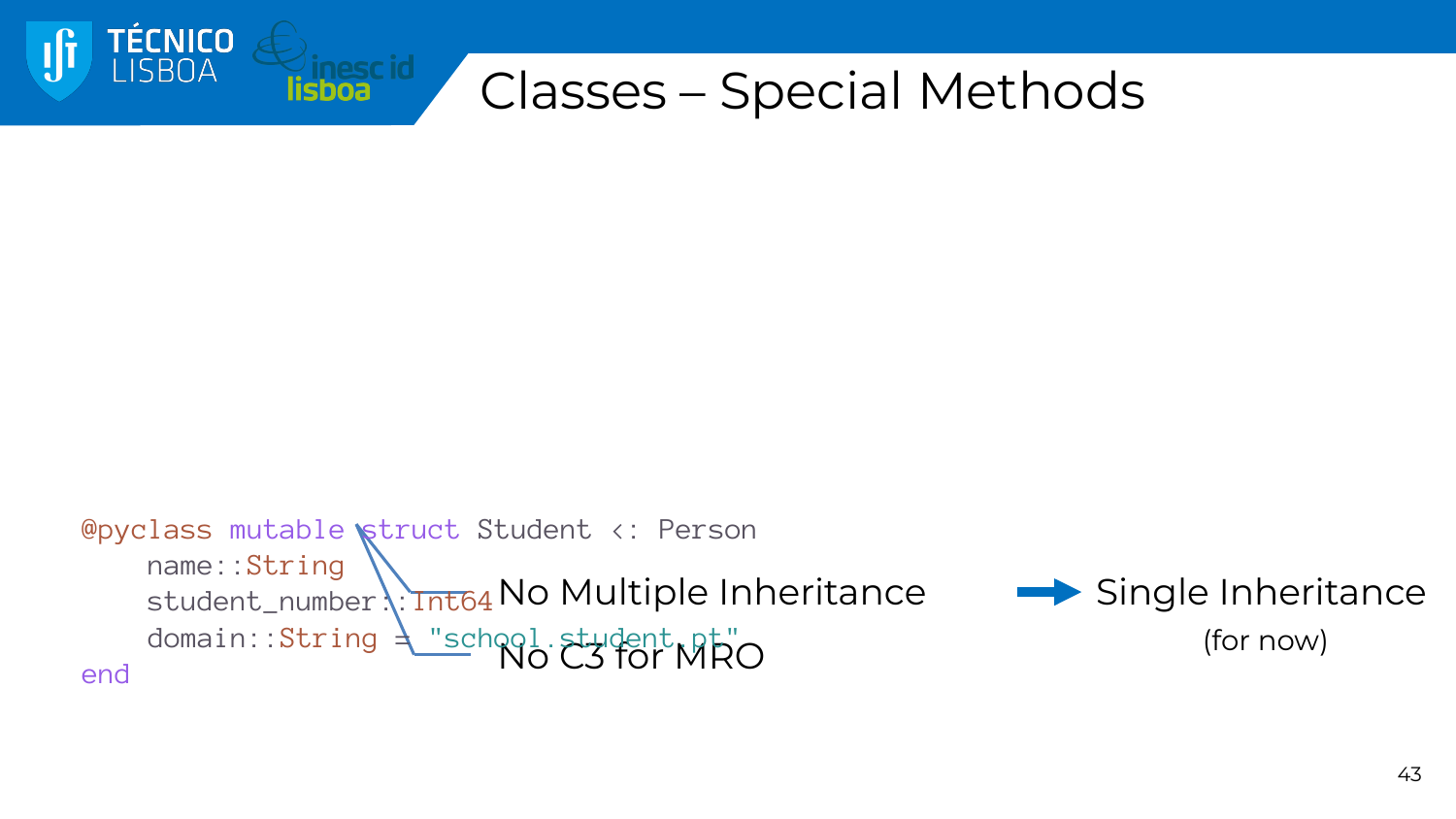

# Classes – Special Methods
class Student(Person):
    domain = "school.student.pt"
    def __init__(self, name:str, student_number:int): …
    def get_name(self): …
    def __repr__: …
    def __bytes__: …
    …

@pyclass mutable struct Student <: Person
    name::String
    student_number::Int64
    domain::String = "school.student.pt"
end
No Multiple Inheritance
No C3 for MRO
Single Inheritance
(for now)
43